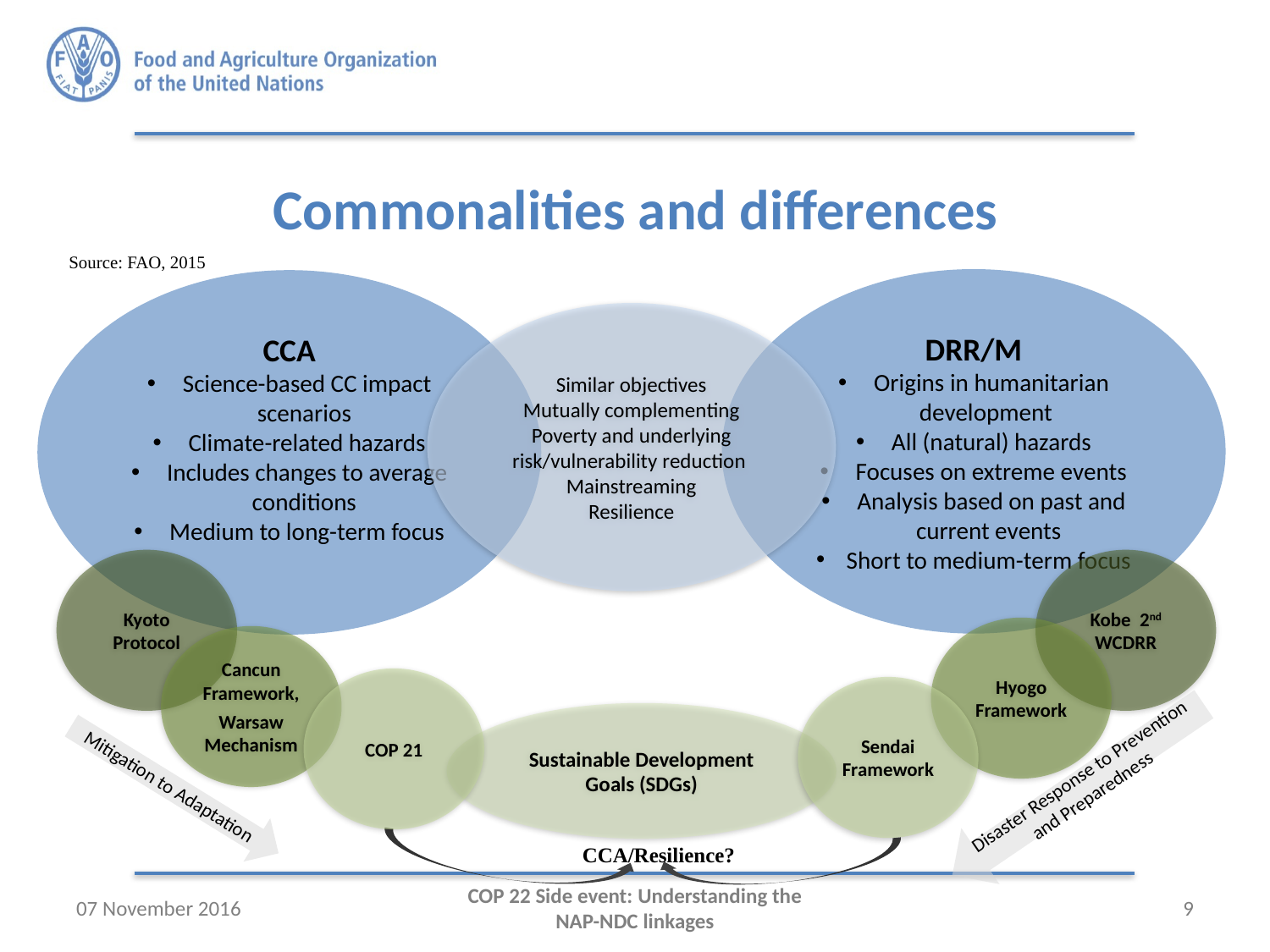

# Commonalities and differences
Source: FAO, 2015
DRR/M
 Origins in humanitarian development
 All (natural) hazards
 Focuses on extreme events
 Analysis based on past and current events
Short to medium-term focus

CCA
 Science-based CC impact scenarios
 Climate-related hazards
 Includes changes to average conditions
 Medium to long-term focus

Similar objectives
Mutually complementing Poverty and underlying risk/vulnerability reduction
Mainstreaming
Resilience
Kyoto Protocol
Kobe  2nd WCDRR
Hyogo Framework
Cancun Framework,
Warsaw Mechanism
COP 21
Sendai Framework
Sustainable Development Goals (SDGs)
Disaster Response to Prevention and Preparedness
Mitigation to Adaptation
CCA/Resilience?

07 November 2016
COP 22 Side event: Understanding the NAP-NDC linkages
9